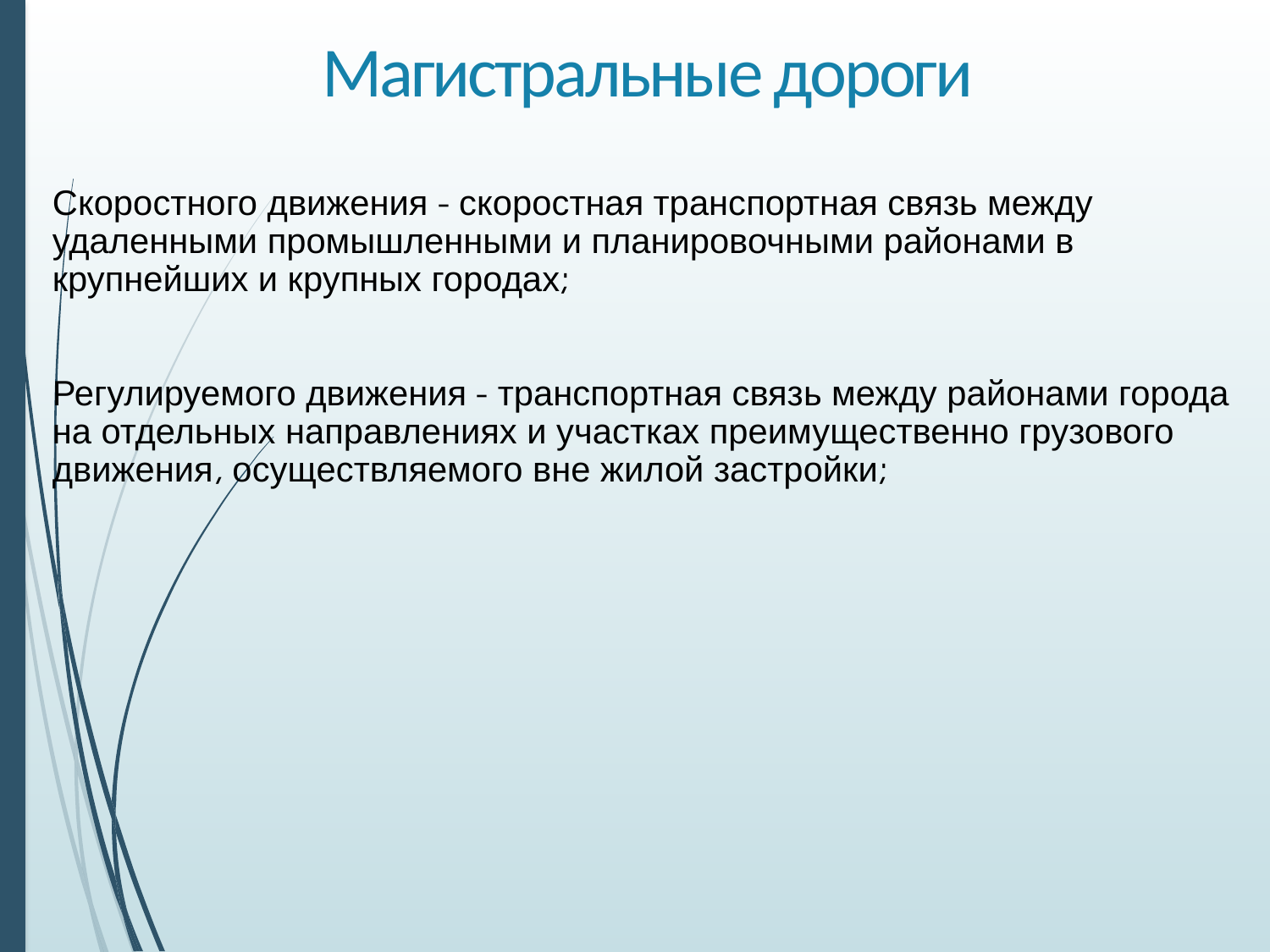

# Магистральные дороги
Скоростного движения - скоростная транспортная связь между удаленными промышленными и планировочными районами в крупнейших и крупных городах;

Регулируемого движения - транспортная связь между районами города на отдельных направлениях и участках преимущественно грузового движения, осуществляемого вне жилой застройки;